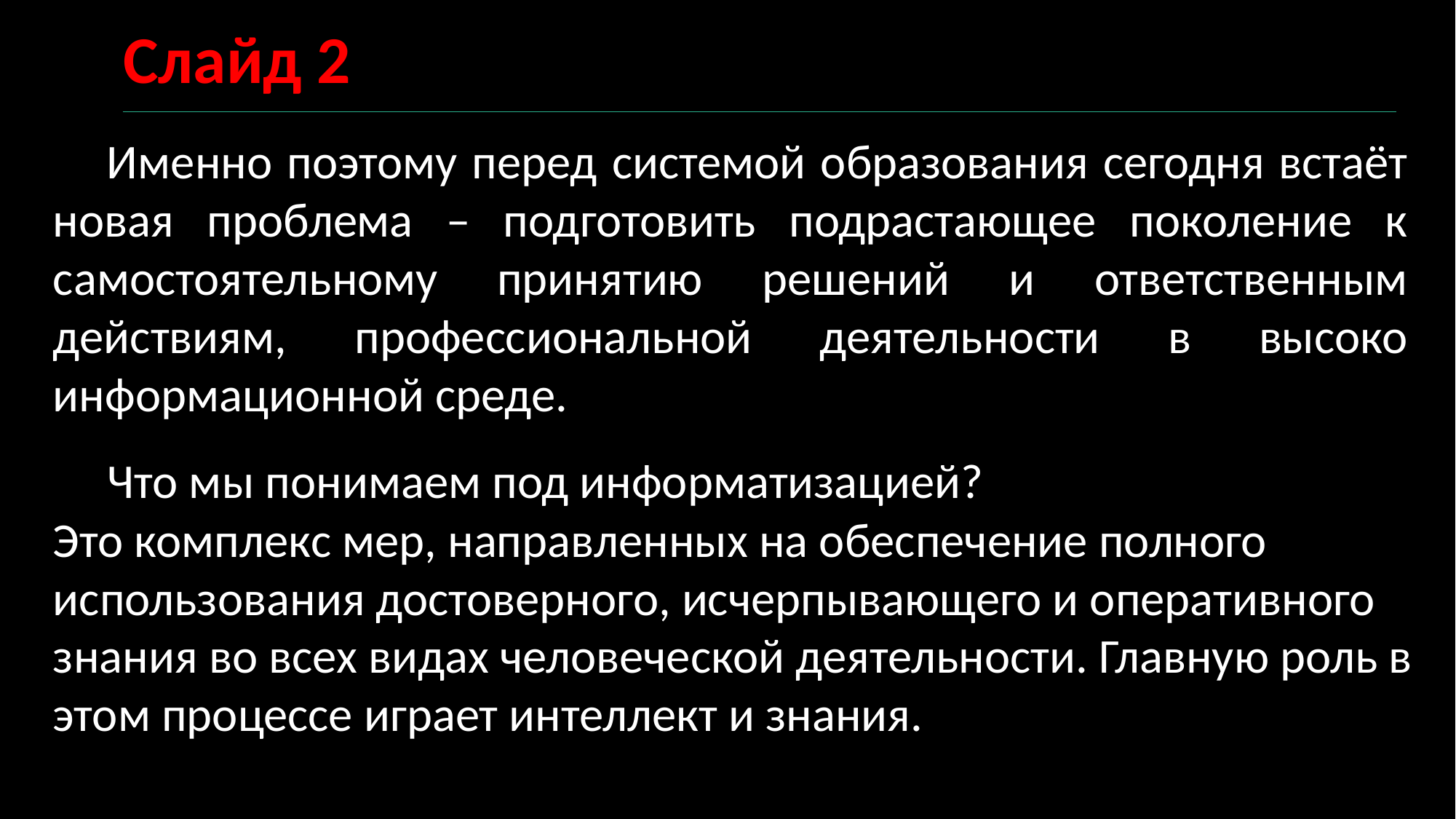

Слайд 2
Именно поэтому перед системой образования сегодня встаёт новая проблема – подготовить подрастающее поколение к самостоятельному принятию решений и ответственным действиям, профессиональной деятельности в высоко информационной среде.
Что мы понимаем под информатизацией?
Это комплекс мер, направленных на обеспечение полного использования достоверного, исчерпывающего и оперативного знания во всех видах человеческой деятельности. Главную роль в этом процессе играет интеллект и знания.